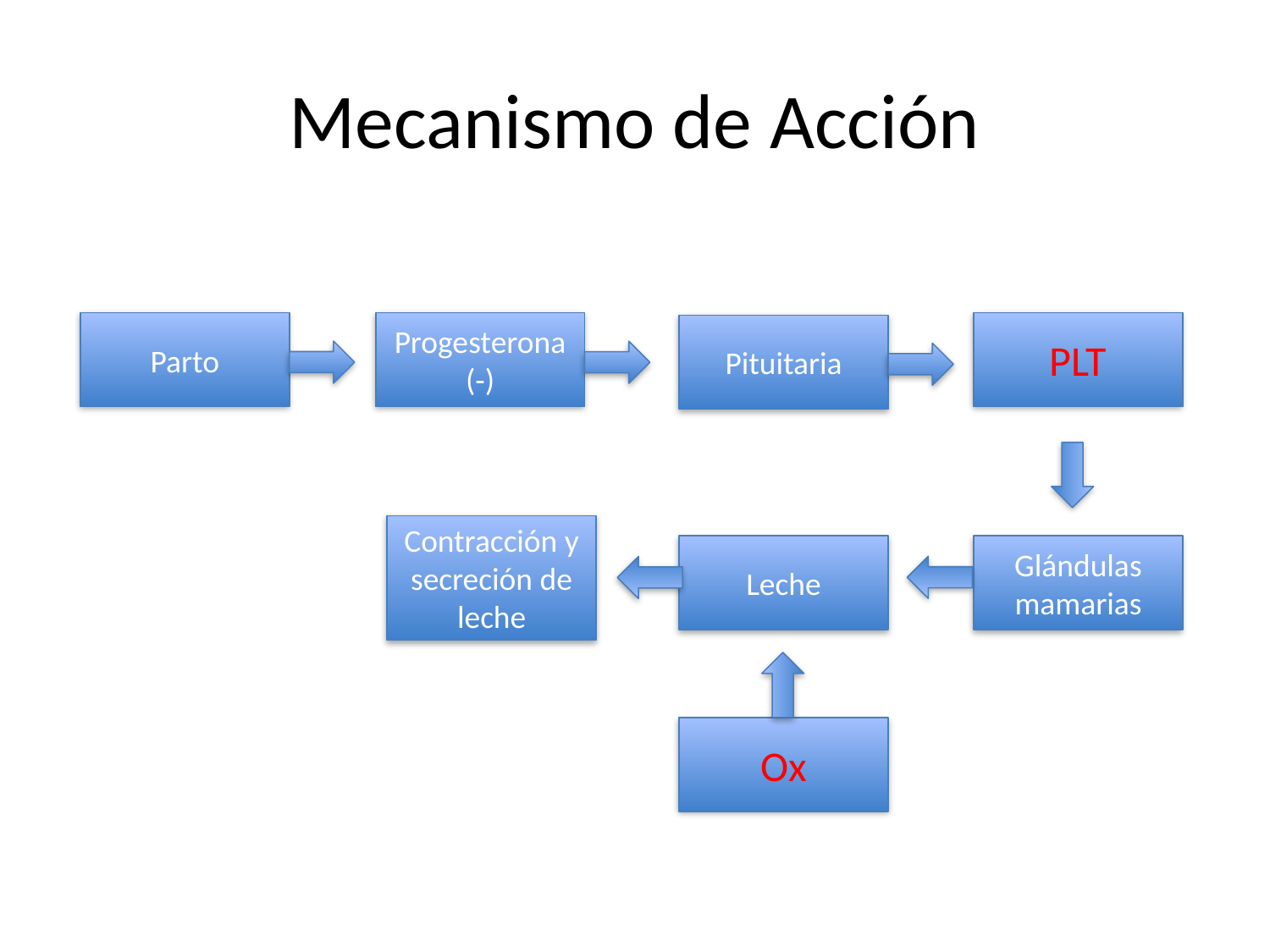

# Mecanismo de Acción
Parto
Progesterona (-)
PLT
Pituitaria

Contracción y secreción de leche
Leche
Glándulas mamarias

Ox